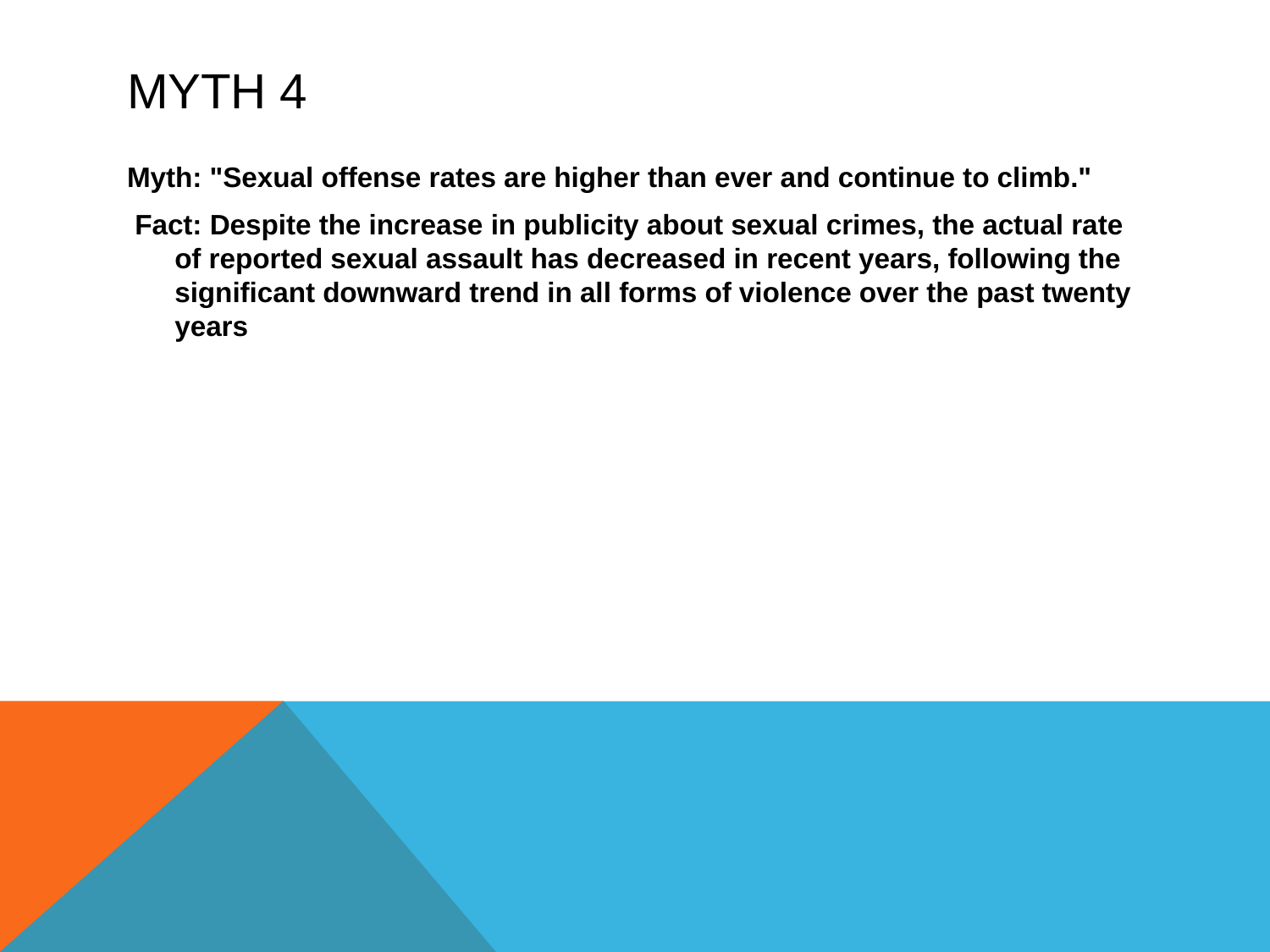

# Myth 4
Myth: "Sexual offense rates are higher than ever and continue to climb."
 Fact: Despite the increase in publicity about sexual crimes, the actual rate of reported sexual assault has decreased in recent years, following the significant downward trend in all forms of violence over the past twenty years